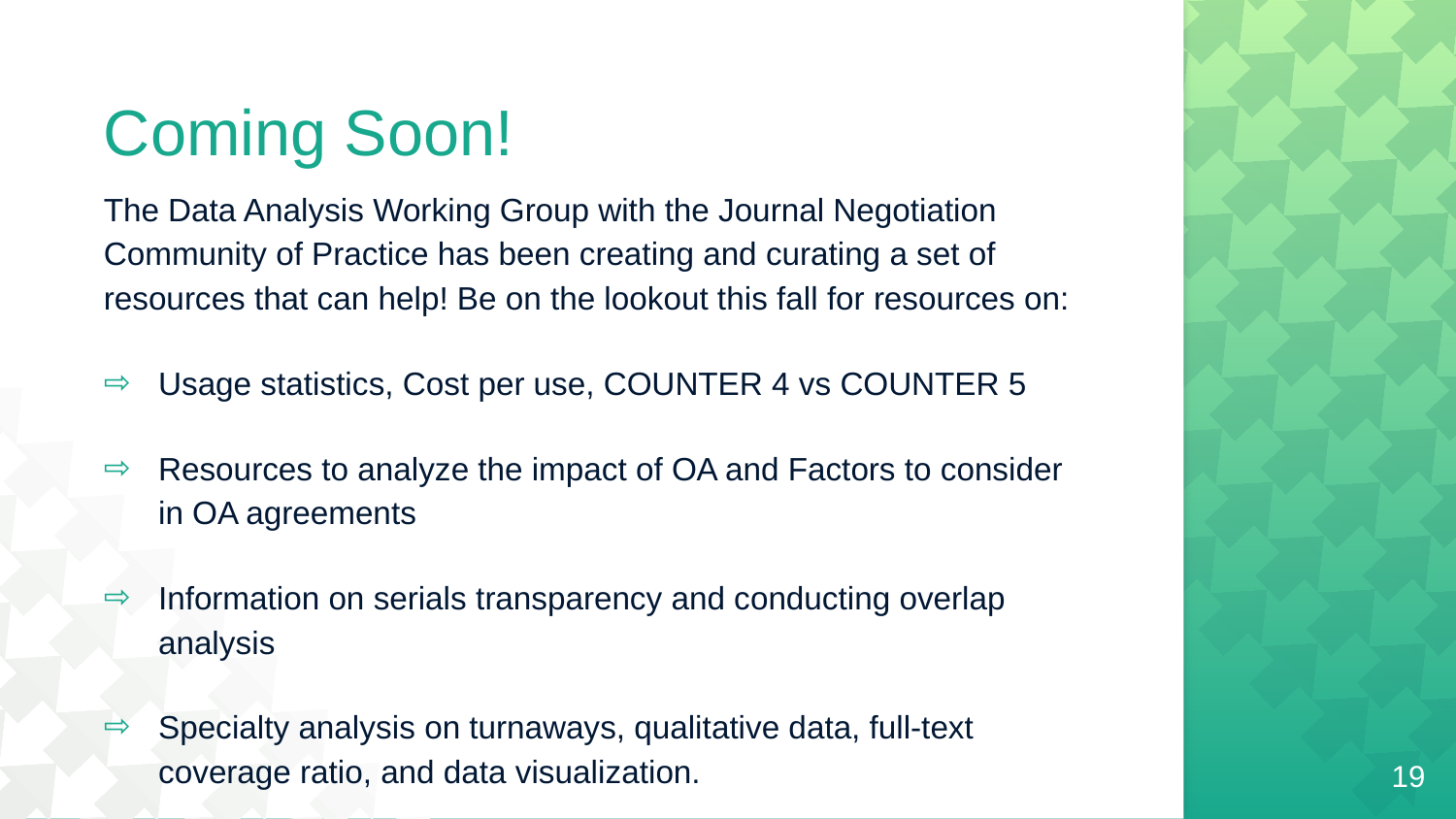

# Coming Soon!
The Data Analysis Working Group with the Journal Negotiation Community of Practice has been creating and curating a set of resources that can help! Be on the lookout this fall for resources on:
Usage statistics, Cost per use, COUNTER 4 vs COUNTER 5
Resources to analyze the impact of OA and Factors to consider in OA agreements
Information on serials transparency and conducting overlap analysis
Specialty analysis on turnaways, qualitative data, full-text coverage ratio, and data visualization.
19